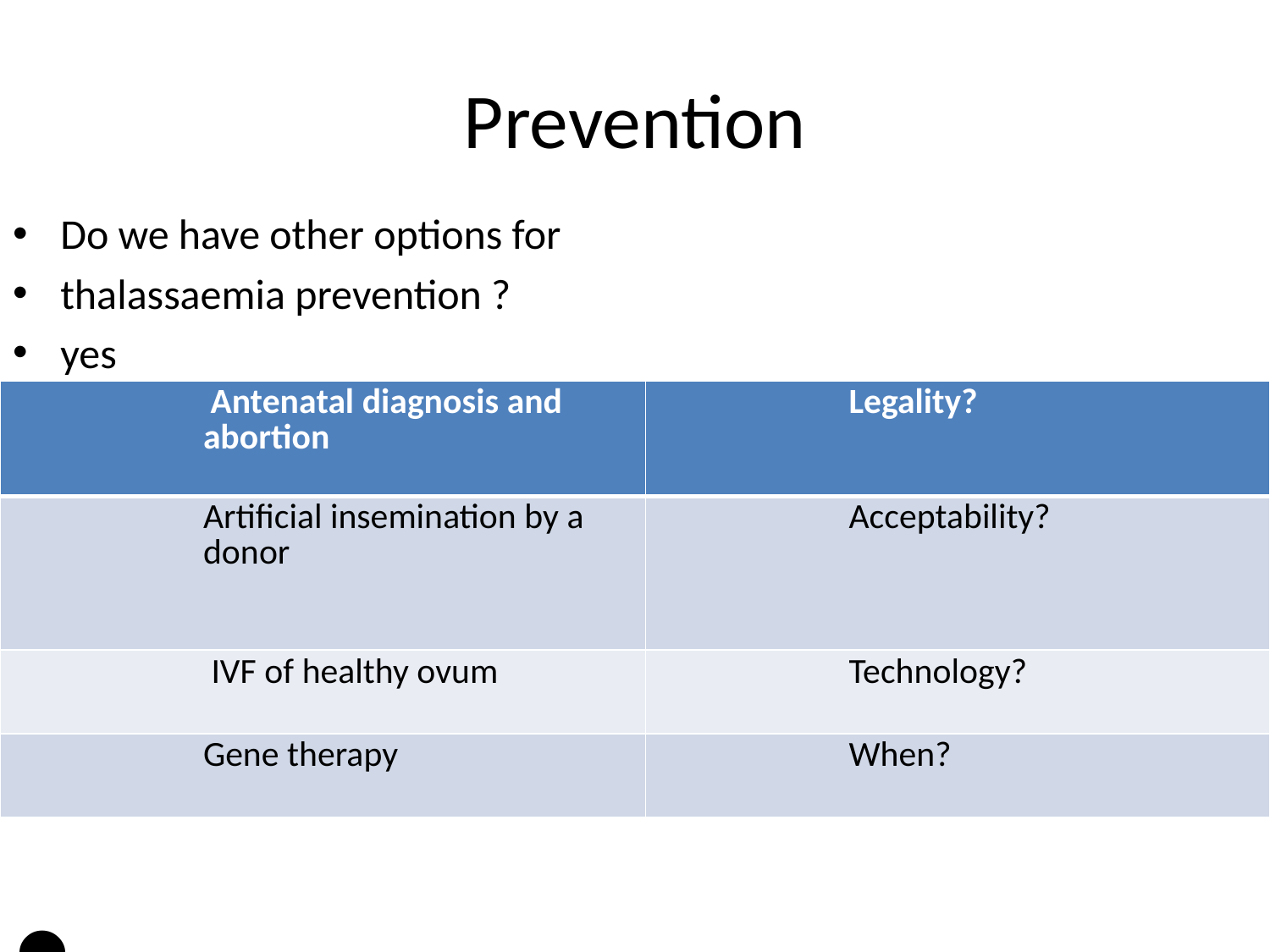

# Prevention
Do we have other options for
thalassaemia prevention ?
yes

Yes

| Antenatal diagnosis and abortion | Legality? |
| --- | --- |
| Artificial insemination by a donor | Acceptability? |
| IVF of healthy ovum | Technology? |
| Gene therapy | When? |